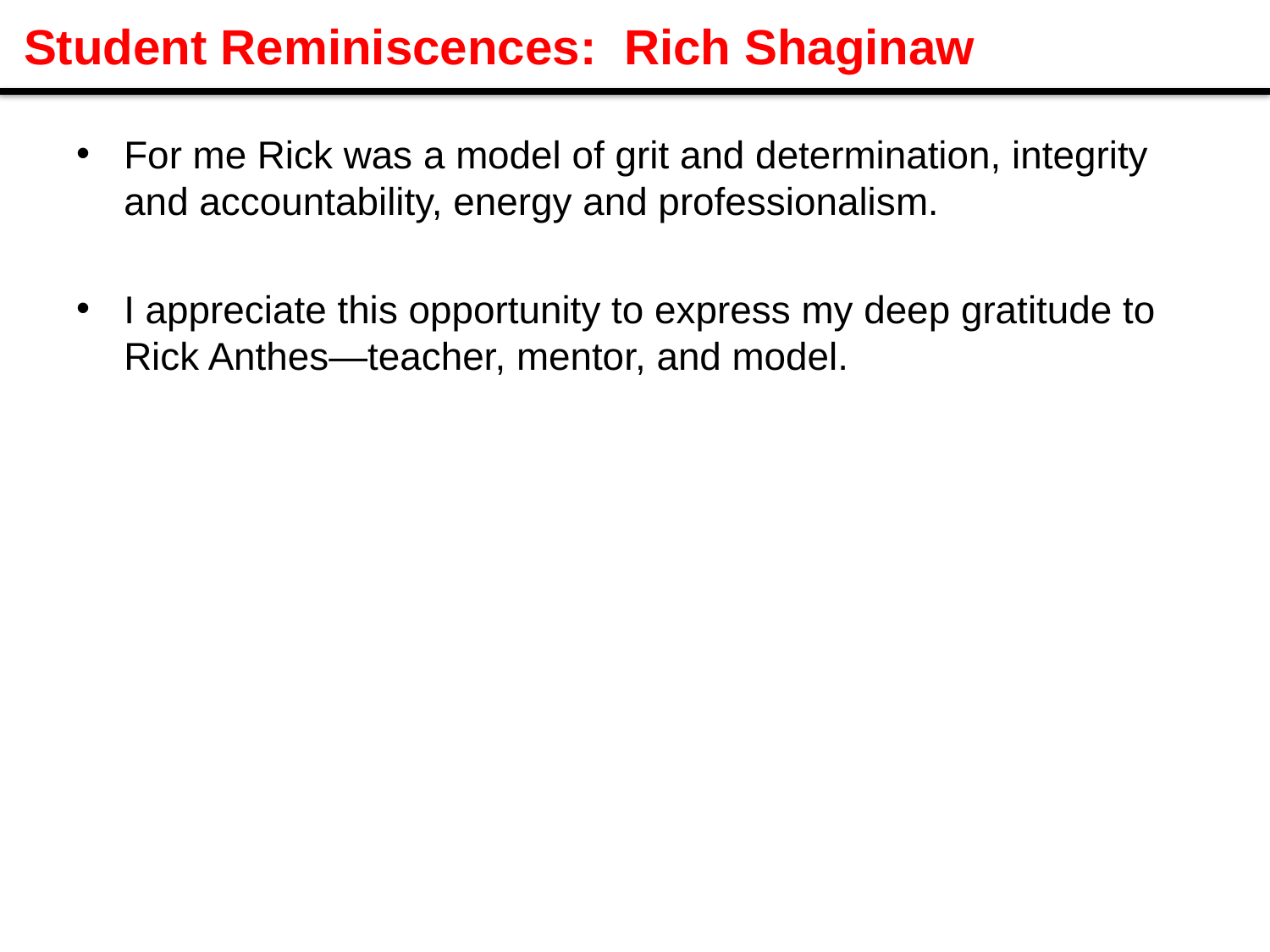

# Student Reminiscences:  Rich Shaginaw
For me Rick was a model of grit and determination, integrity and accountability, energy and professionalism.

I appreciate this opportunity to express my deep gratitude to Rick Anthes—teacher, mentor, and model.